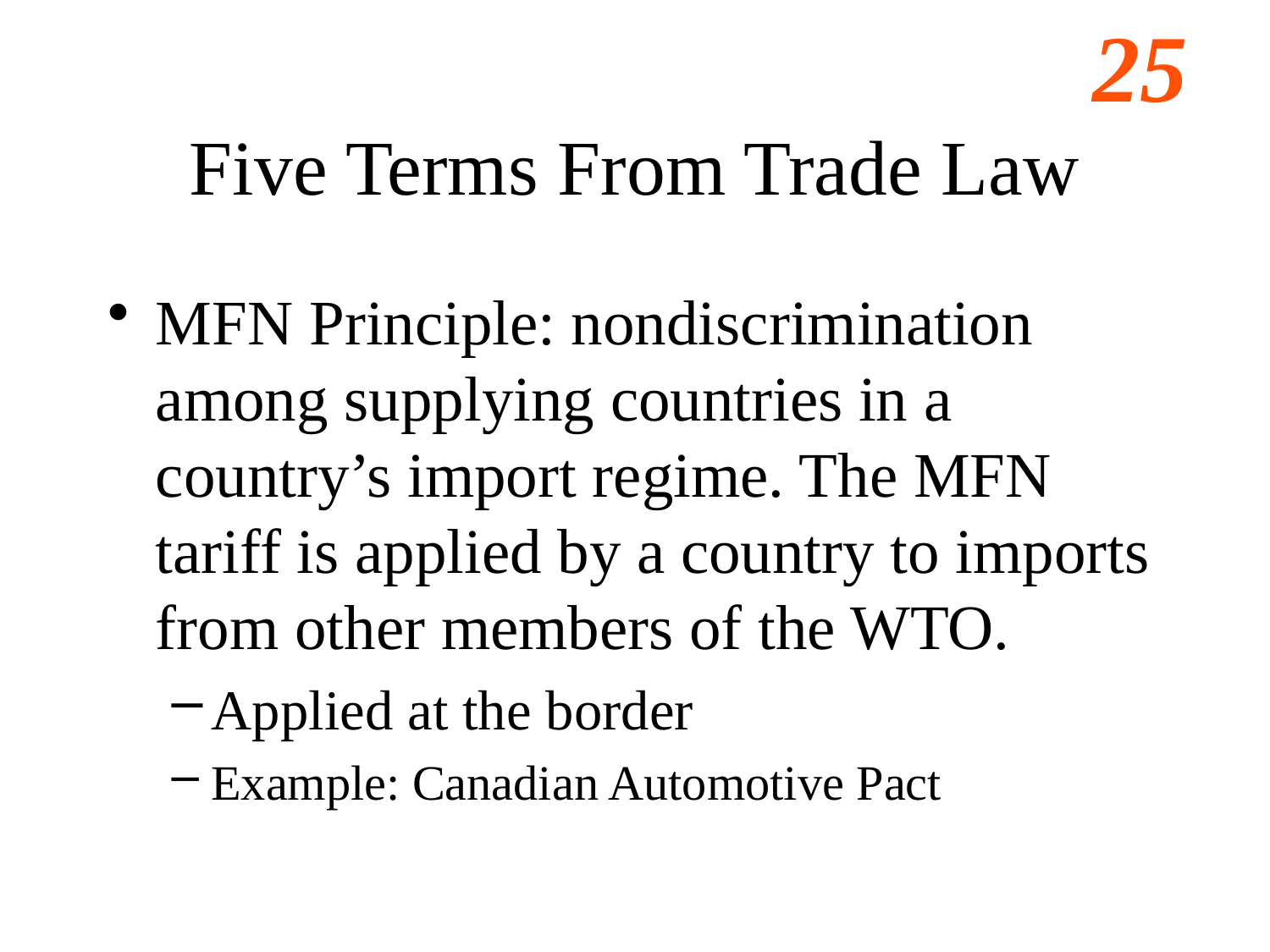

# Five Terms From Trade Law
MFN Principle: nondiscrimination among supplying countries in a country’s import regime. The MFN tariff is applied by a country to imports from other members of the WTO.
Applied at the border
Example: Canadian Automotive Pact